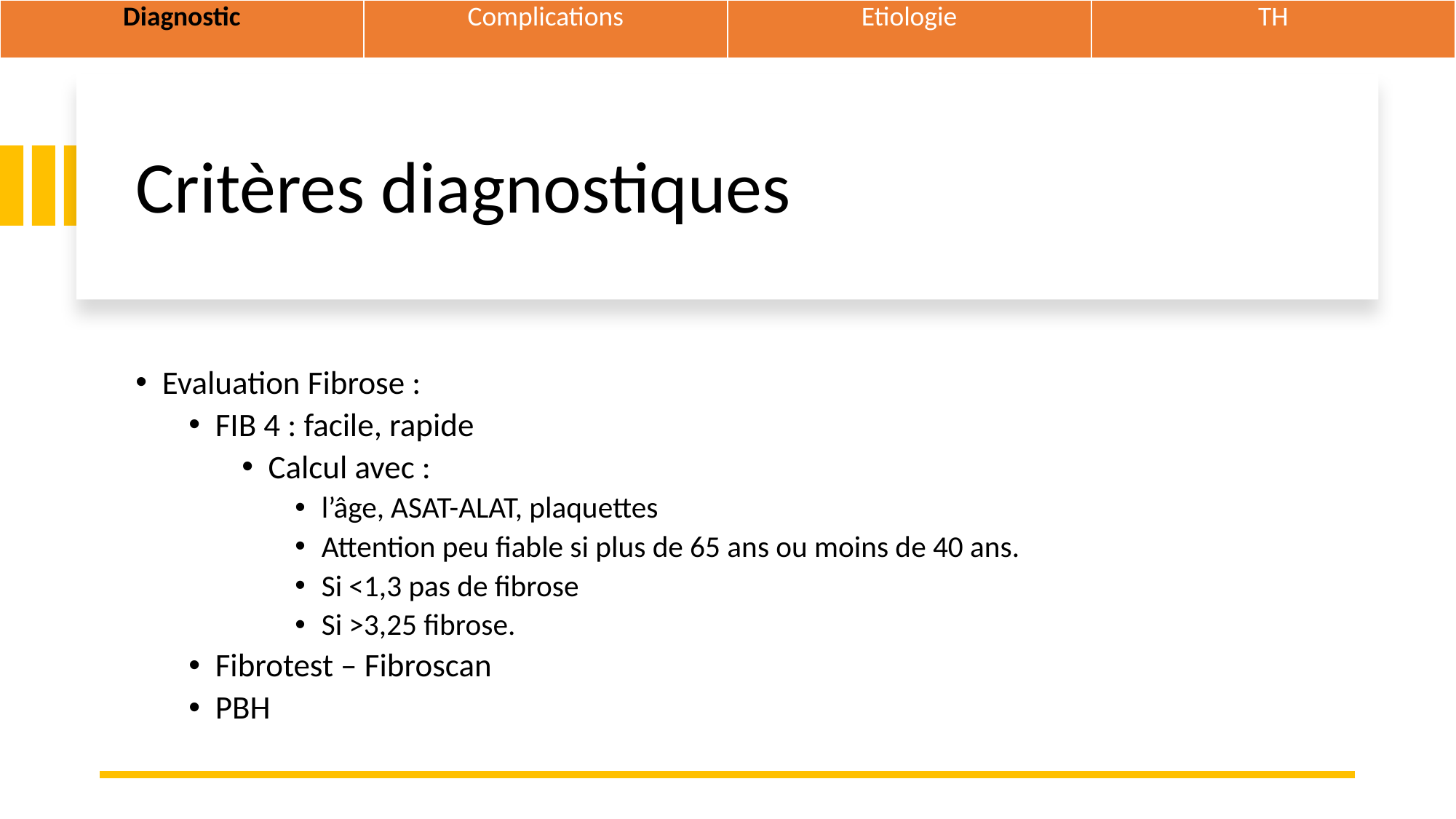

| Diagnostic | Complications | Etiologie | TH |
| --- | --- | --- | --- |

# Critères diagnostiques

Evaluation Fibrose :
FIB 4 : facile, rapide
Calcul avec :
l’âge, ASAT-ALAT, plaquettes
Attention peu fiable si plus de 65 ans ou moins de 40 ans.
Si <1,3 pas de fibrose
Si >3,25 fibrose.
Fibrotest – Fibroscan
PBH